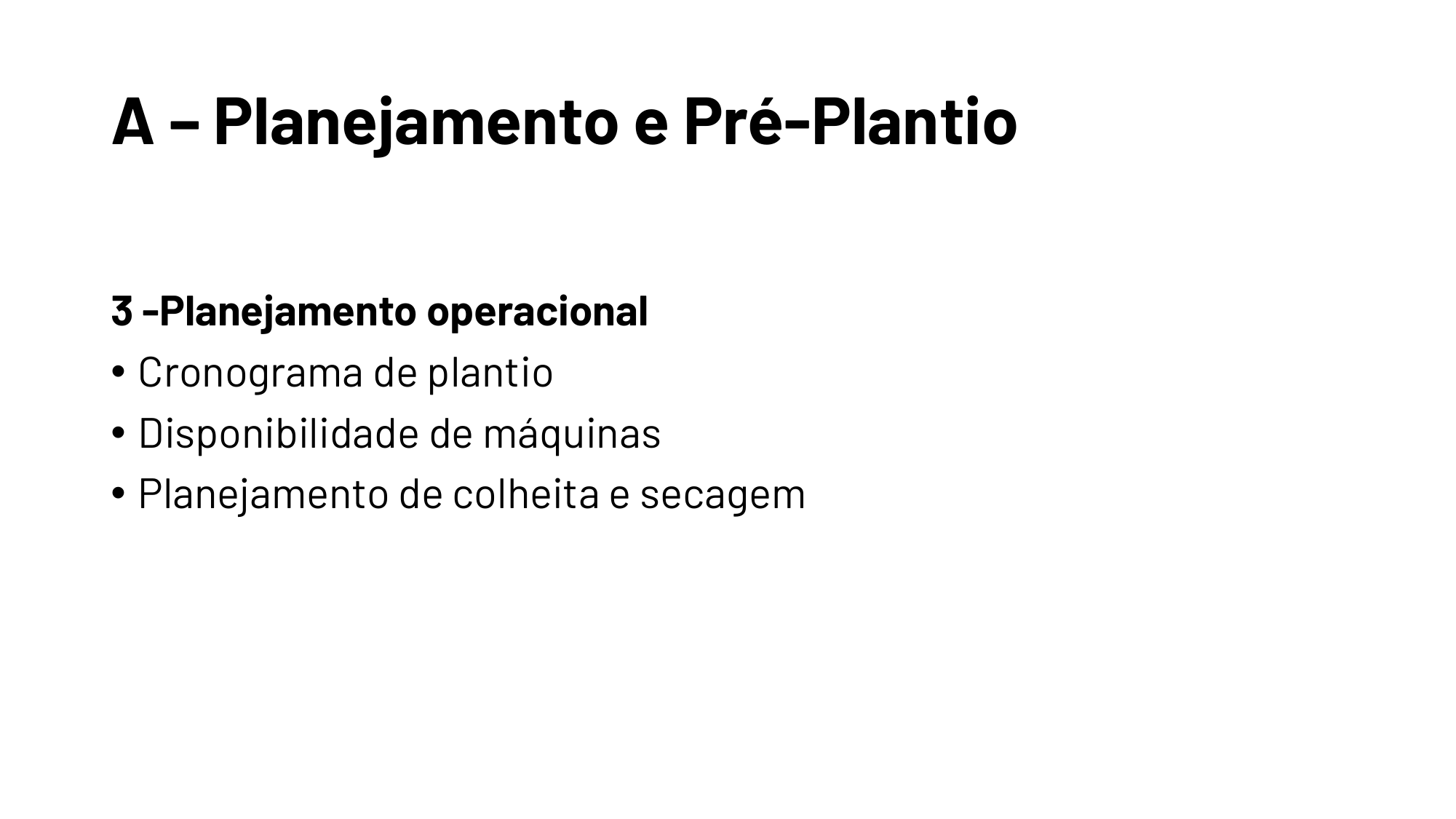

# A – Planejamento e Pré-Plantio

3 -Planejamento operacional
Cronograma de plantio
Disponibilidade de máquinas
Planejamento de colheita e secagem